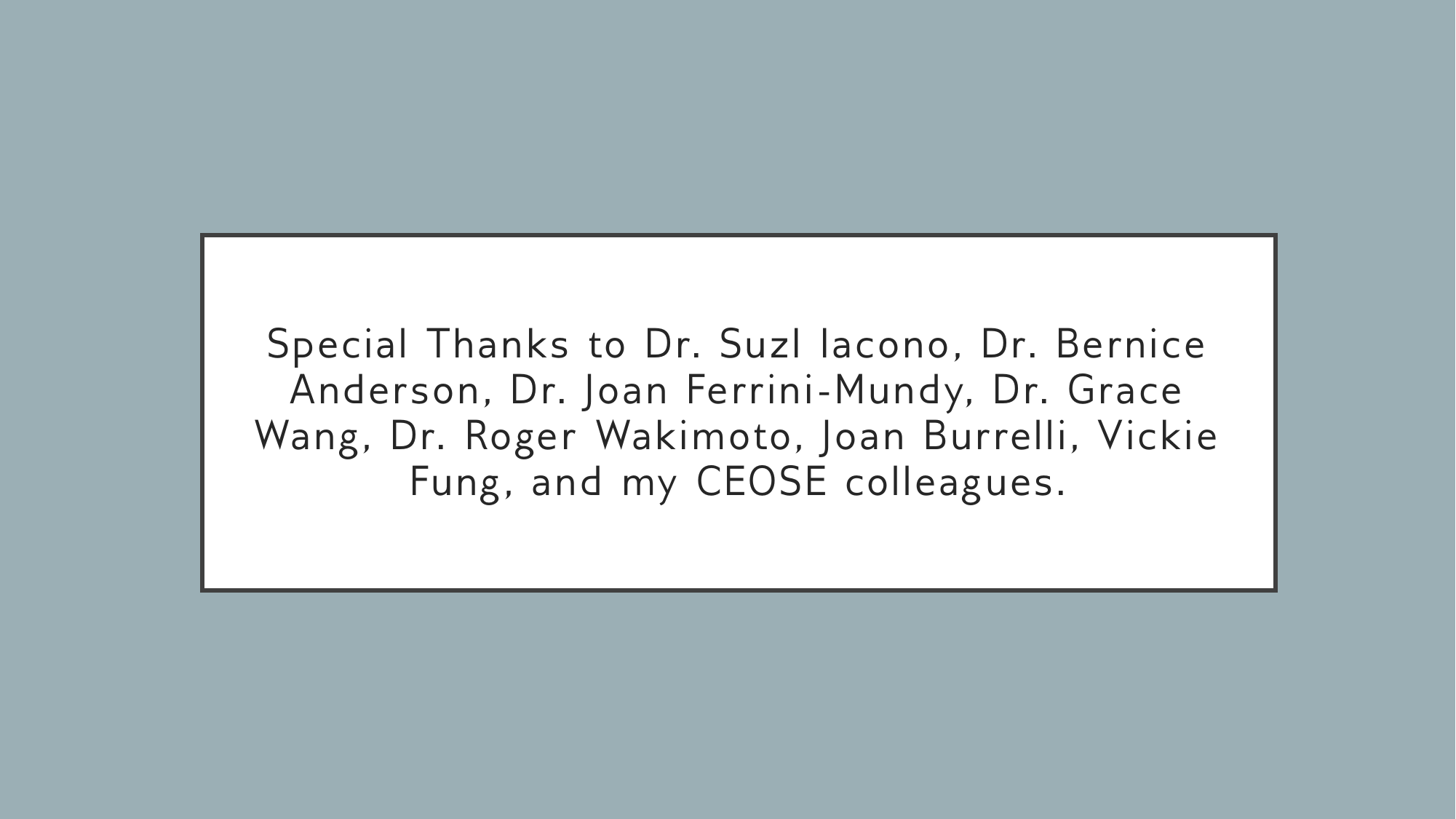

# Special Thanks to Dr. SuzI Iacono, Dr. Bernice Anderson, Dr. Joan Ferrini-Mundy, Dr. Grace Wang, Dr. Roger Wakimoto, Joan Burrelli, Vickie Fung, and my CEOSE colleagues.